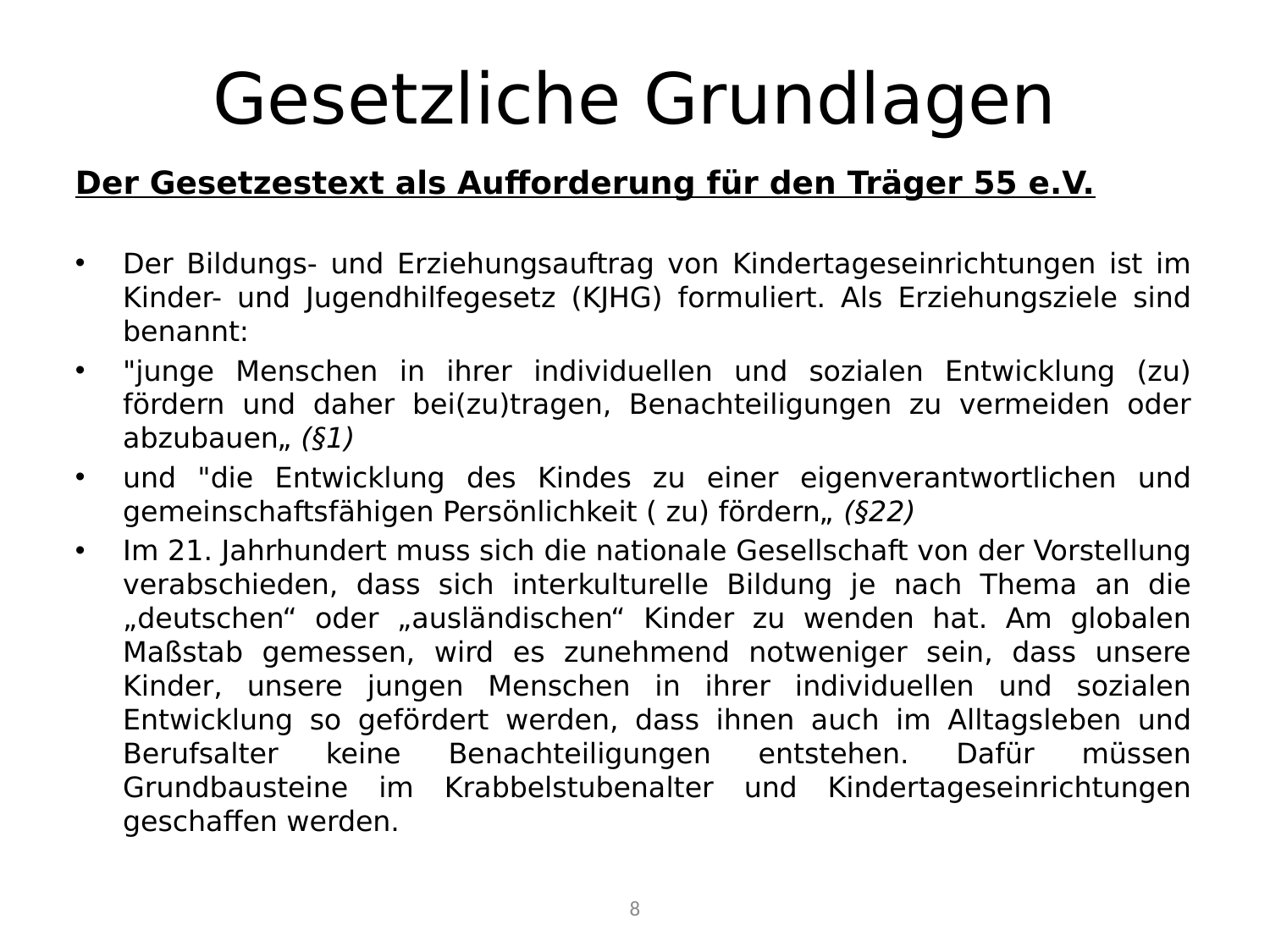

# Gesetzliche Grundlagen
Der Gesetzestext als Aufforderung für den Träger 55 e.V.

Der Bildungs- und Erziehungsauftrag von Kindertageseinrichtungen ist im Kinder- und Jugendhilfegesetz (KJHG) formuliert. Als Erziehungsziele sind benannt:
"junge Menschen in ihrer individuellen und sozialen Entwicklung (zu) fördern und daher bei(zu)tragen, Benachteiligungen zu vermeiden oder abzubauen„ (§1)
und "die Entwicklung des Kindes zu einer eigenverantwortlichen und gemeinschaftsfähigen Persönlichkeit ( zu) fördern„ (§22)
Im 21. Jahrhundert muss sich die nationale Gesellschaft von der Vorstellung verabschieden, dass sich interkulturelle Bildung je nach Thema an die „deutschen“ oder „ausländischen“ Kinder zu wenden hat. Am globalen Maßstab gemessen, wird es zunehmend notweniger sein, dass unsere Kinder, unsere jungen Menschen in ihrer individuellen und sozialen Entwicklung so gefördert werden, dass ihnen auch im Alltagsleben und Berufsalter keine Benachteiligungen entstehen. Dafür müssen Grundbausteine im Krabbelstubenalter und Kindertageseinrichtungen geschaffen werden.

8